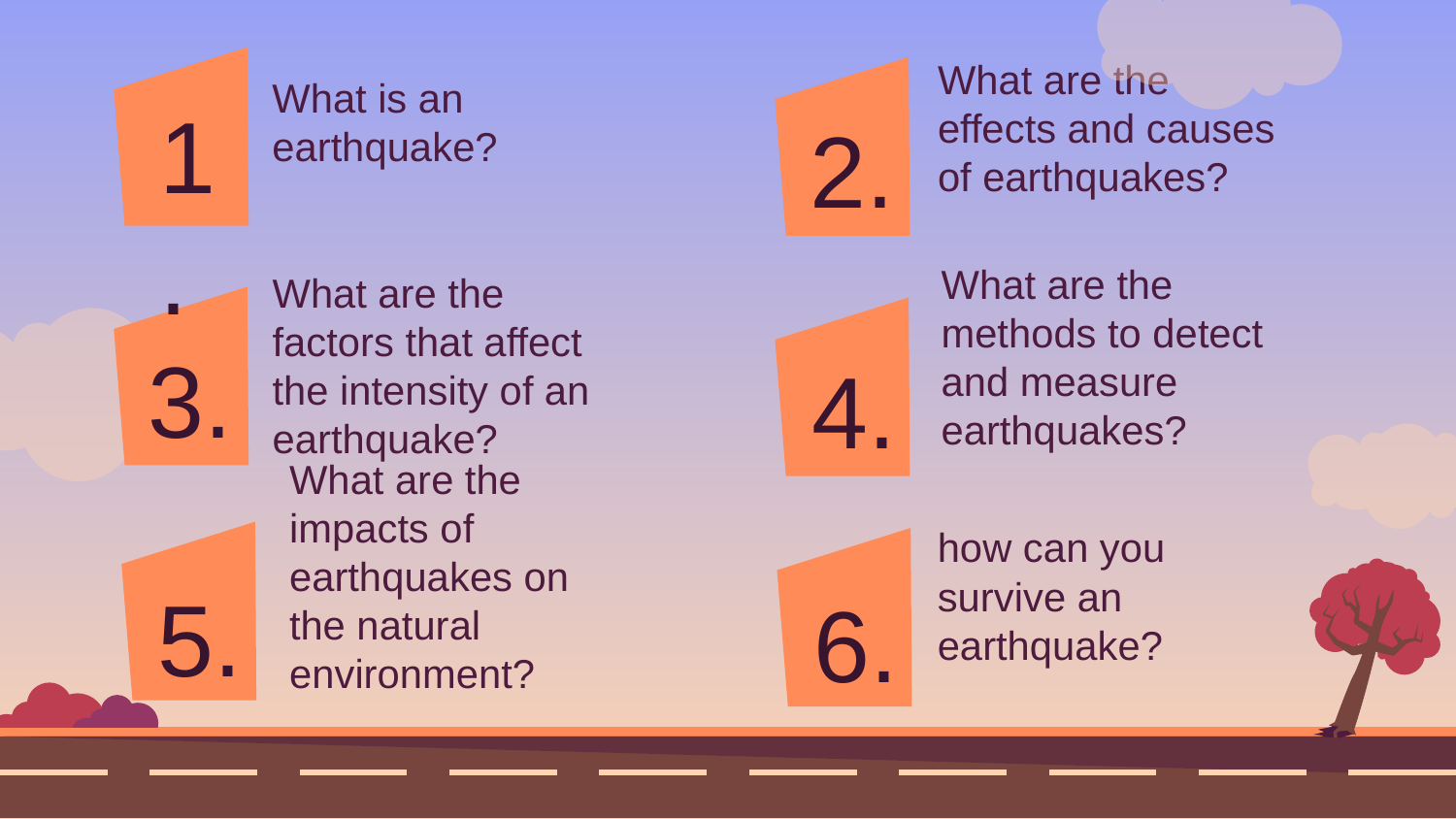

1.
What is an earthquake?
2.
What are the effects and causes of earthquakes?

3.
4.
What are the methods to detect and measure earthquakes?
What are the factors that affect the intensity of an earthquake?

5.
6.
how can you survive an earthquake?
What are the impacts of earthquakes on the natural environment?